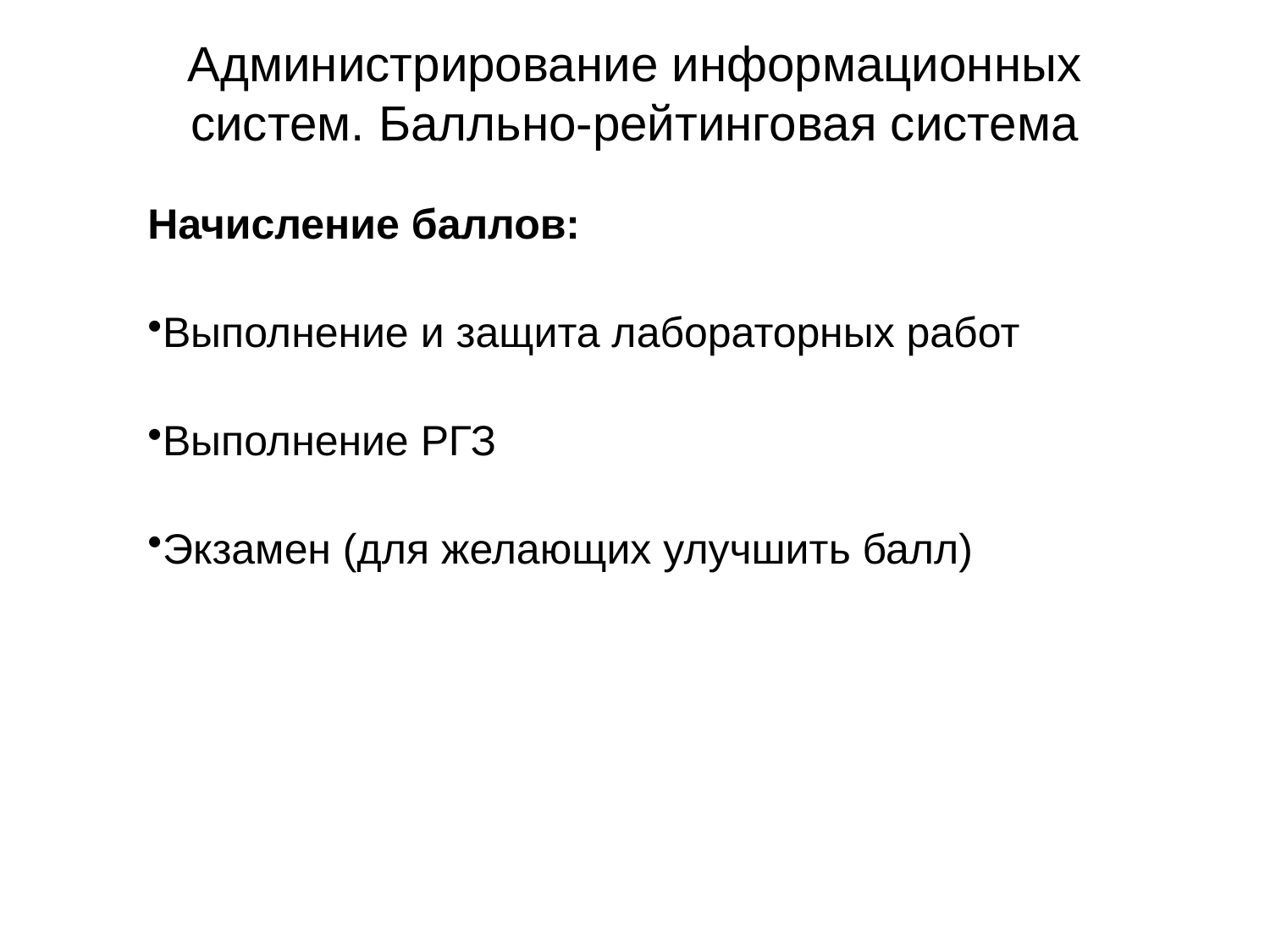

# Администрирование информационных систем. Балльно-рейтинговая система
Начисление баллов:

Выполнение и защита лабораторных работ

Выполнение РГЗ

Экзамен (для желающих улучшить балл)